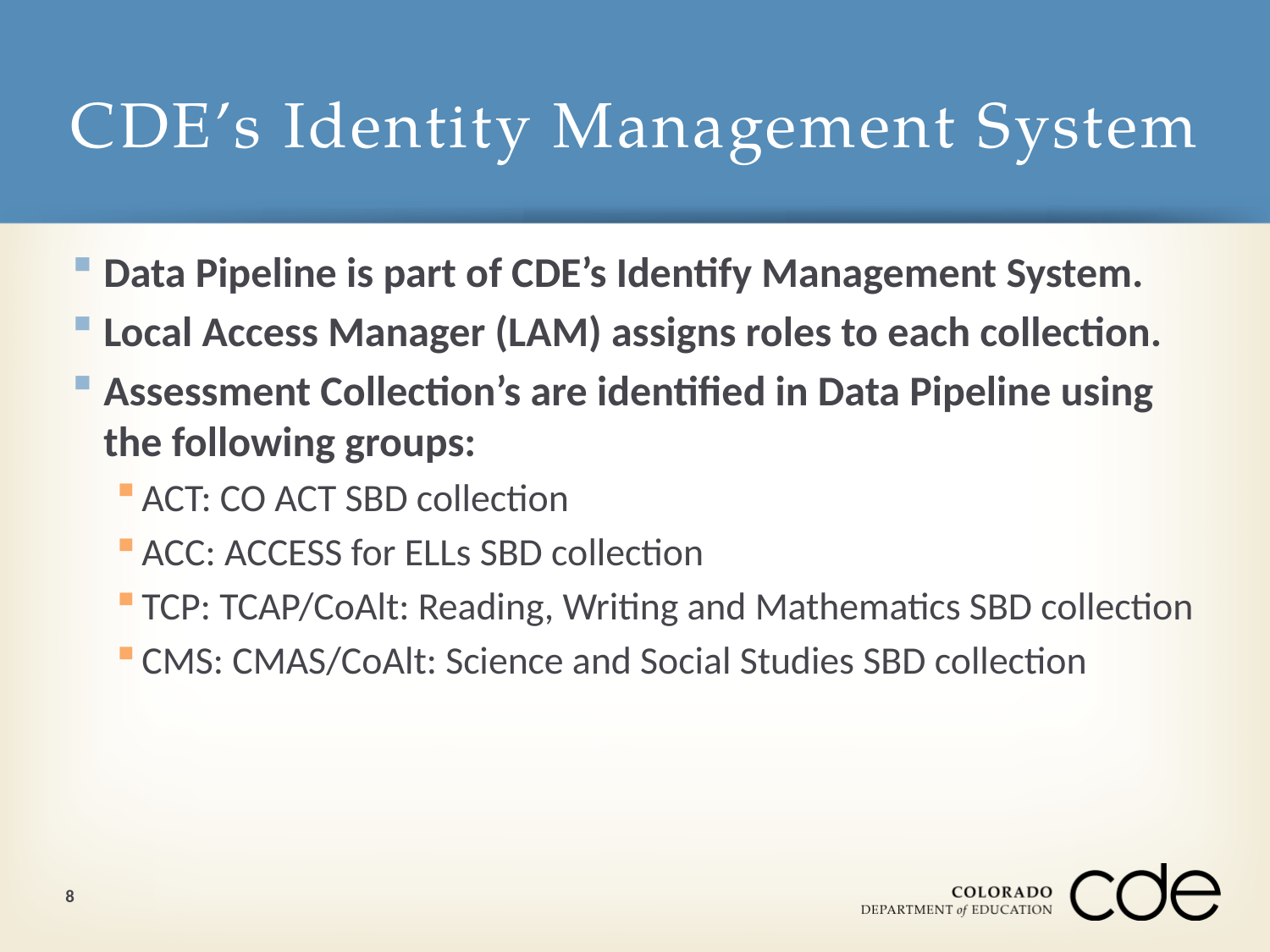

# CDE’s Identity Management System
Data Pipeline is part of CDE’s Identify Management System.
Local Access Manager (LAM) assigns roles to each collection.
Assessment Collection’s are identified in Data Pipeline using the following groups:
ACT: CO ACT SBD collection
ACC: ACCESS for ELLs SBD collection
TCP: TCAP/CoAlt: Reading, Writing and Mathematics SBD collection
CMS: CMAS/CoAlt: Science and Social Studies SBD collection
8